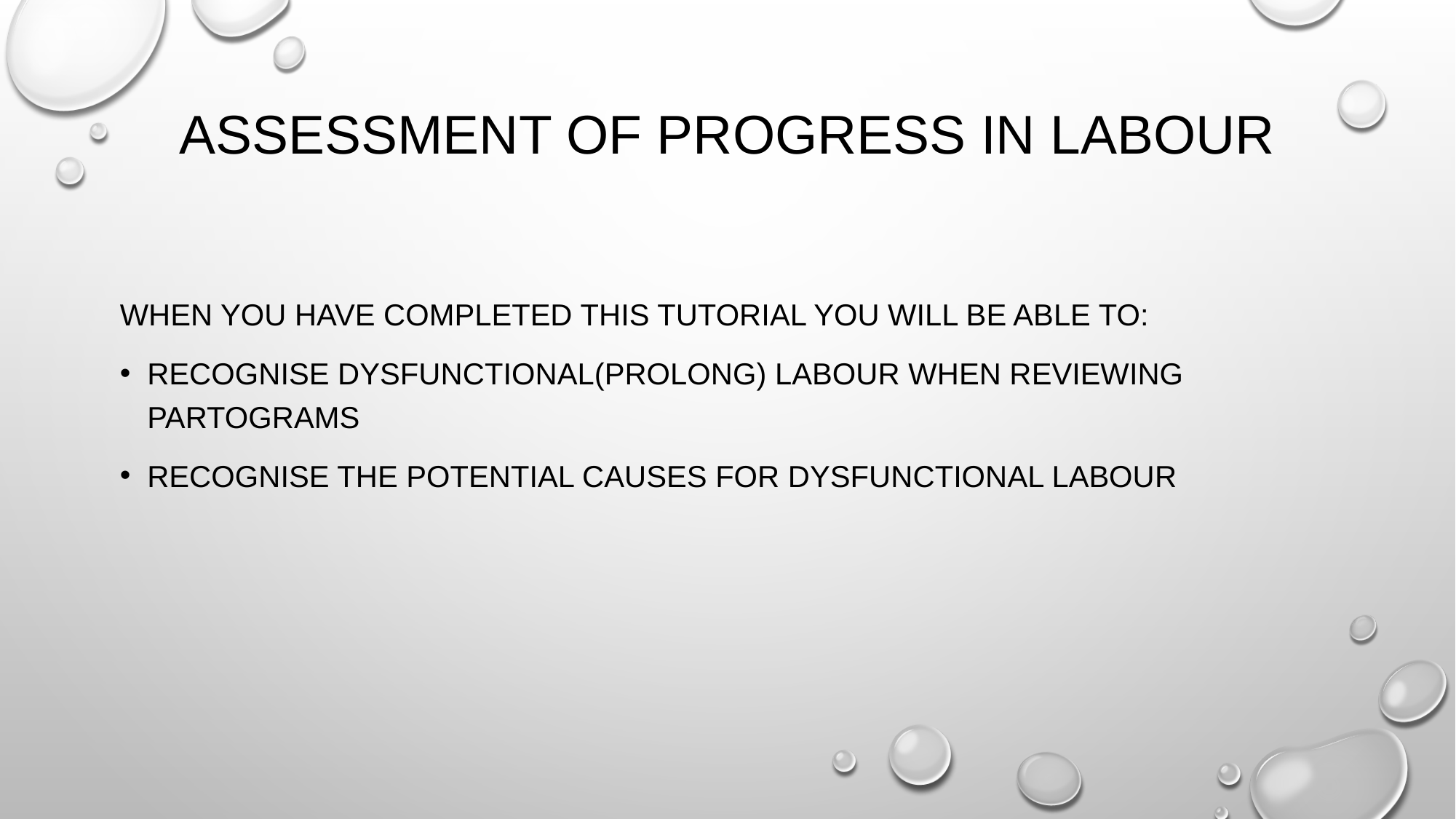

# Assessment of progress in labour
When you have completed this tutorial you will be able to:
recognise dysfunctional(prolong) labour when reviewing partograms
recognise the potential causes for dysfunctional labour